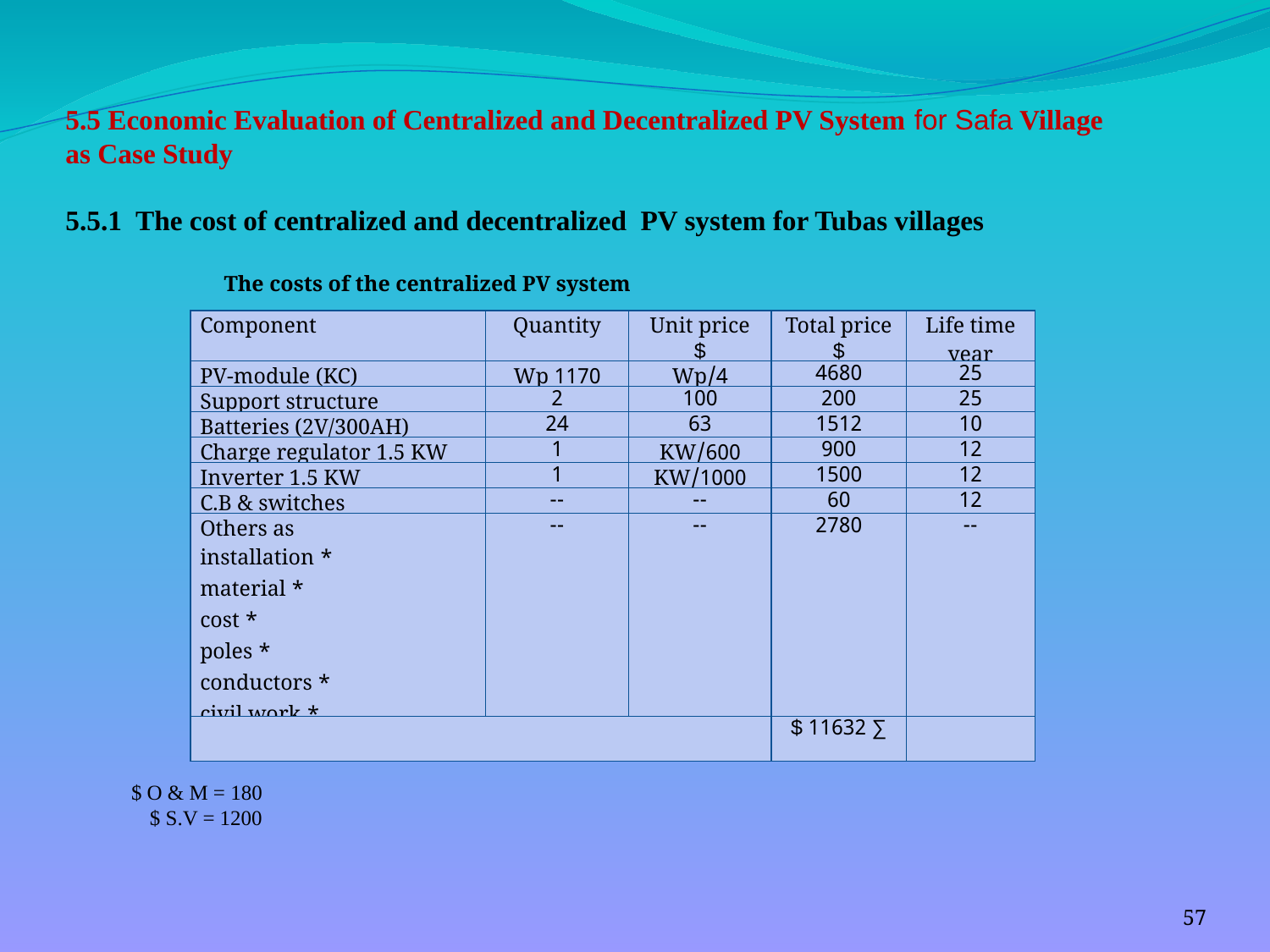

5.5 Economic Evaluation of Centralized and Decentralized PV System for Safa Village as Case Study

5.5.1  The cost of centralized and decentralized  PV system for Tubas villages
The costs of the centralized PV system
| Component | Quantity | Unit price $ | Total price $ | Life time year |
| --- | --- | --- | --- | --- |
| PV-module (KC) | 1170 Wp | 4/Wp | 4680 | 25 |
| Support structure | 2 | 100 | 200 | 25 |
| Batteries (2V/300AH) | 24 | 63 | 1512 | 10 |
| Charge regulator 1.5 KW | 1 | 600/KW | 900 | 12 |
| Inverter 1.5 KW | 1 | 1000/KW | 1500 | 12 |
| C.B & switches | -- | -- | 60 | 12 |
| Others as \* installation \* material \* cost \* poles \* conductors \* civil work etc | -- | -- | 2780 | -- |
|  |  |  | ∑ 11632 $ |  |
O & M = 180 $
S.V = 1200 $
57